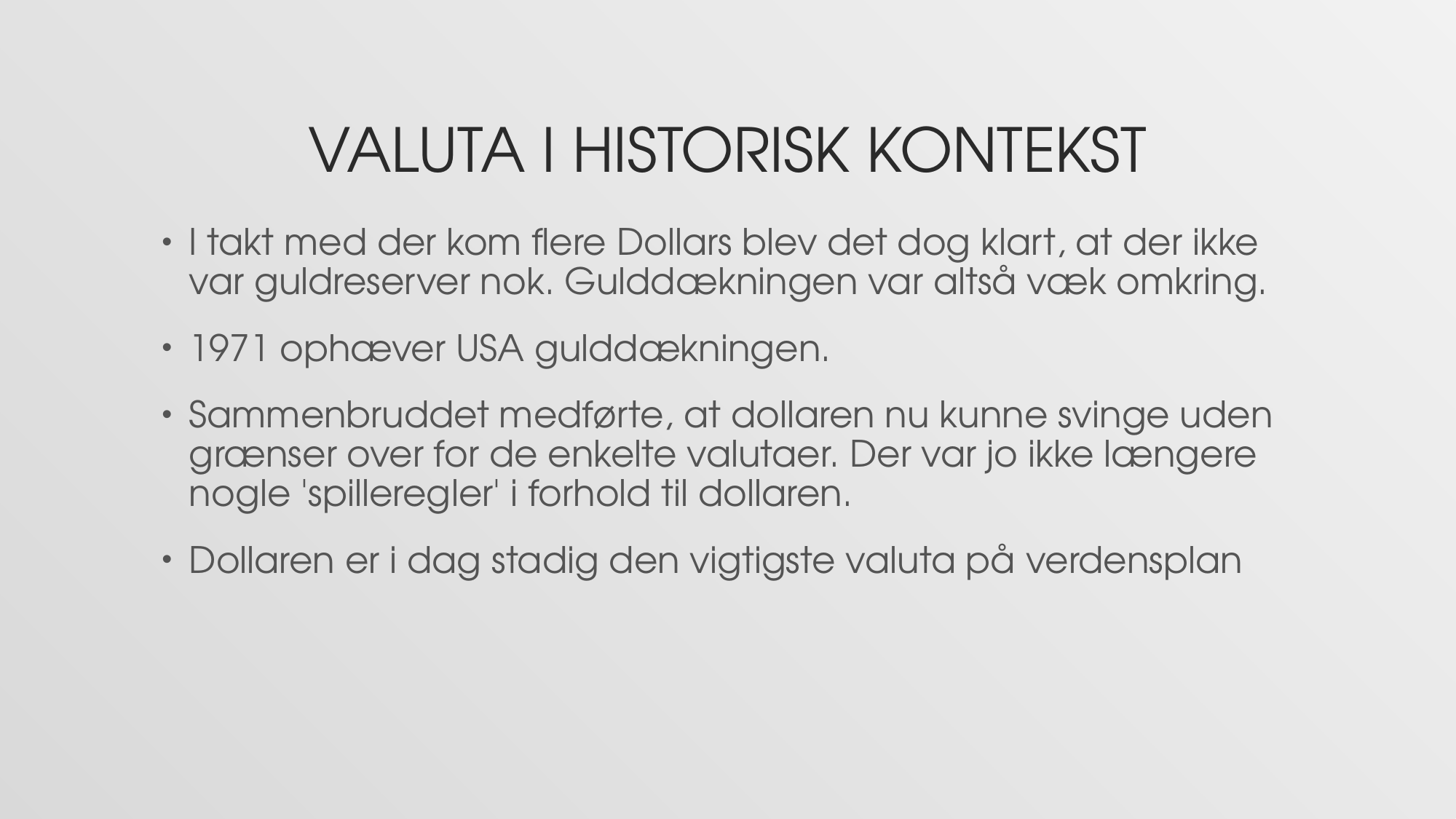

# Valuta i historisk kontekst
I takt med der kom flere Dollars blev det dog klart, at der ikke var guldreserver nok. Gulddækningen var altså væk omkring.
1971 ophæver USA gulddækningen.
Sammenbruddet medførte, at dollaren nu kunne svinge uden grænser over for de enkelte valutaer. Der var jo ikke længere nogle 'spilleregler' i forhold til dollaren.
Dollaren er i dag stadig den vigtigste valuta på verdensplan